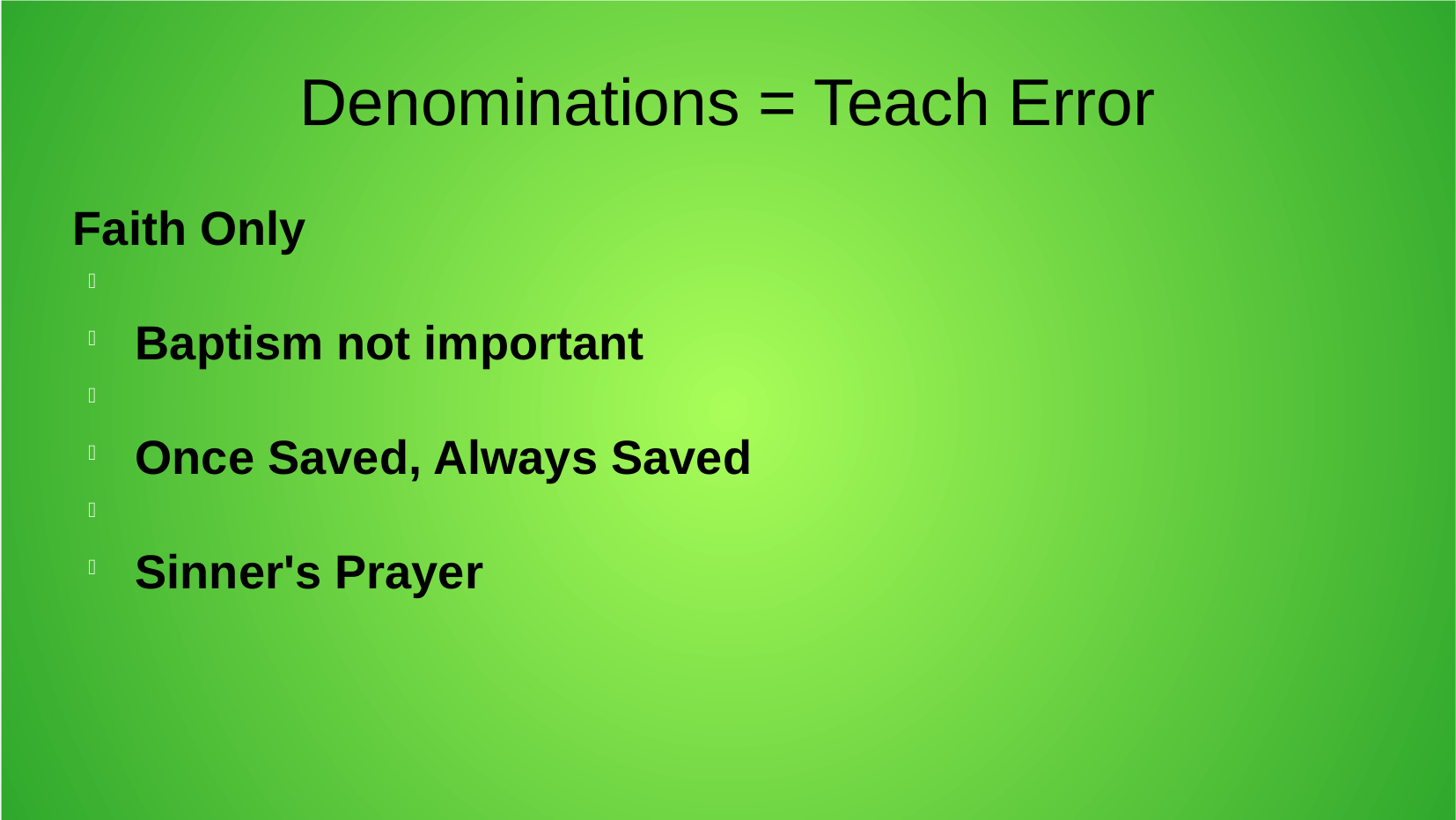

Denominations = Teach Error
Faith Only

Baptism not important

Once Saved, Always Saved

Sinner's Prayer